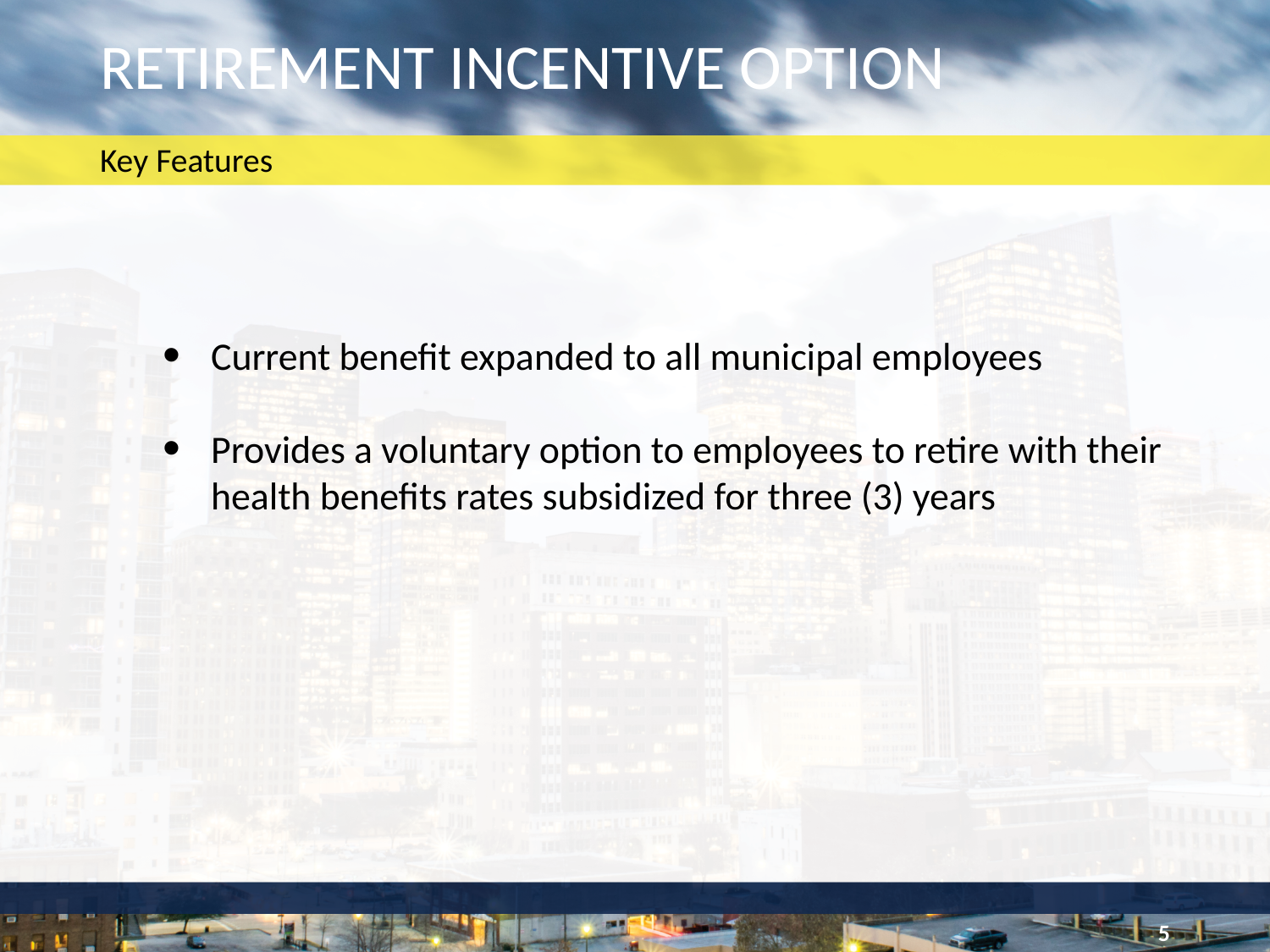

# RETIREMENT INCENTIVE OPTION
Key Features
Current benefit expanded to all municipal employees

Provides a voluntary option to employees to retire with their health benefits rates subsidized for three (3) years

5